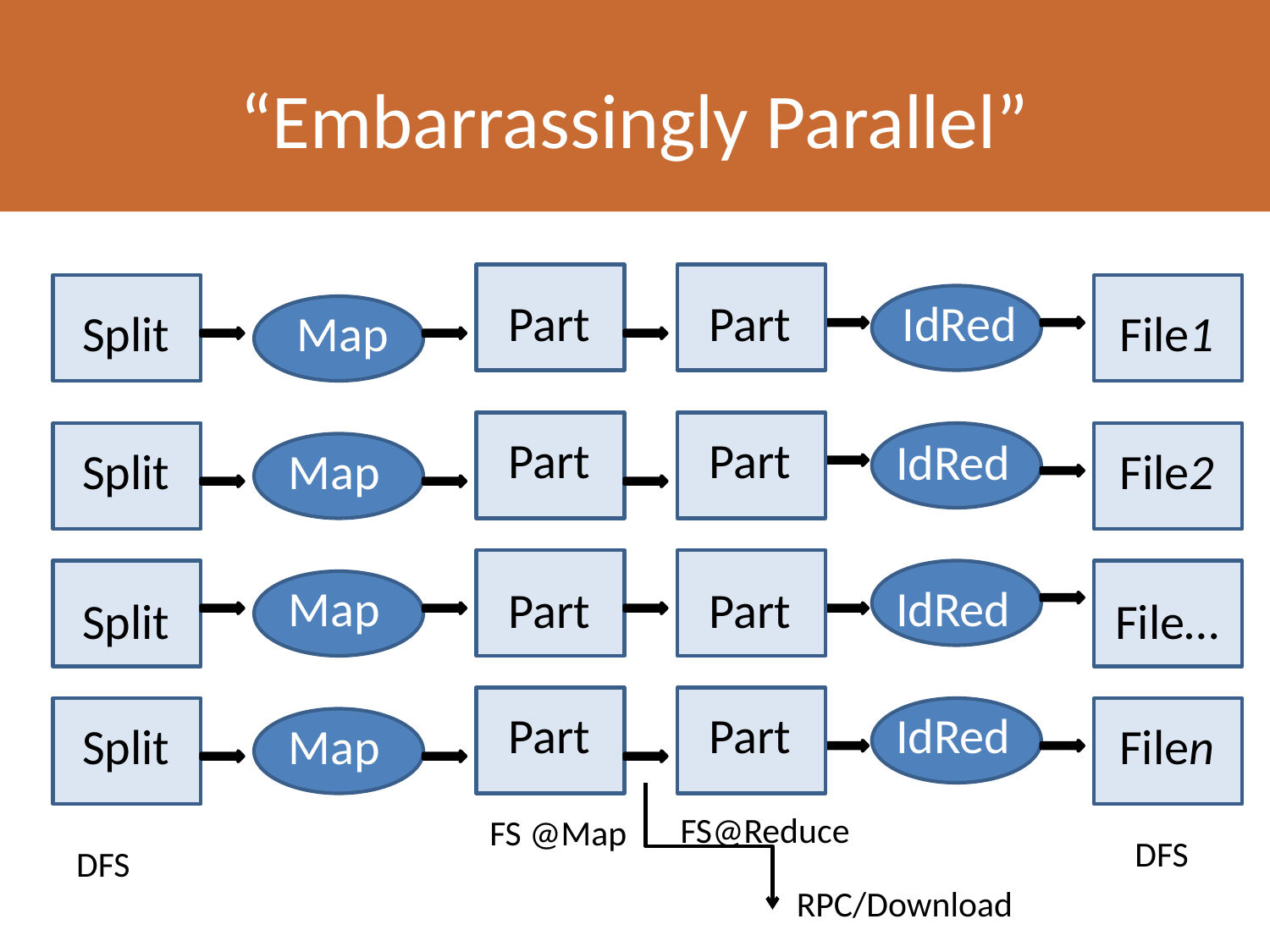

# “Embarrassingly Parallel”

Part
Part

IdRed
Split

Map
File1

Part
Part

IdRed
Split

Map
File2

Map
IdRed
Part
Part
Split
File…

Part
Part

IdRed

Split

Map
Filen

FS@Reduce
FS @Map
DFS
DFS
RPC/Download